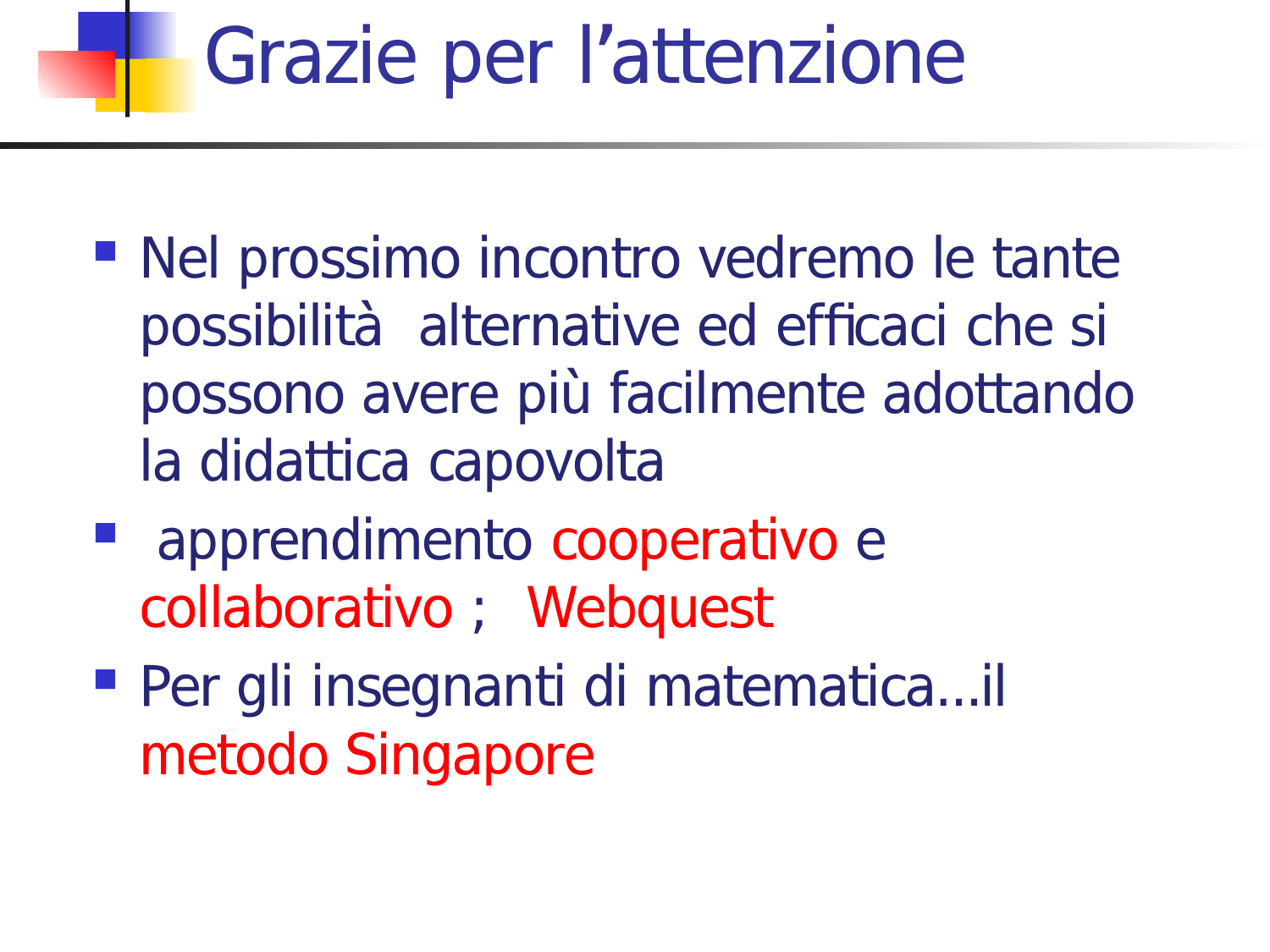

# Grazie per l’attenzione
Nel prossimo incontro vedremo le tante possibilità  alternative ed efficaci che si possono avere più facilmente adottando la didattica capovolta
 apprendimento cooperativo e collaborativo ;  Webquest
Per gli insegnanti di matematica…il metodo Singapore